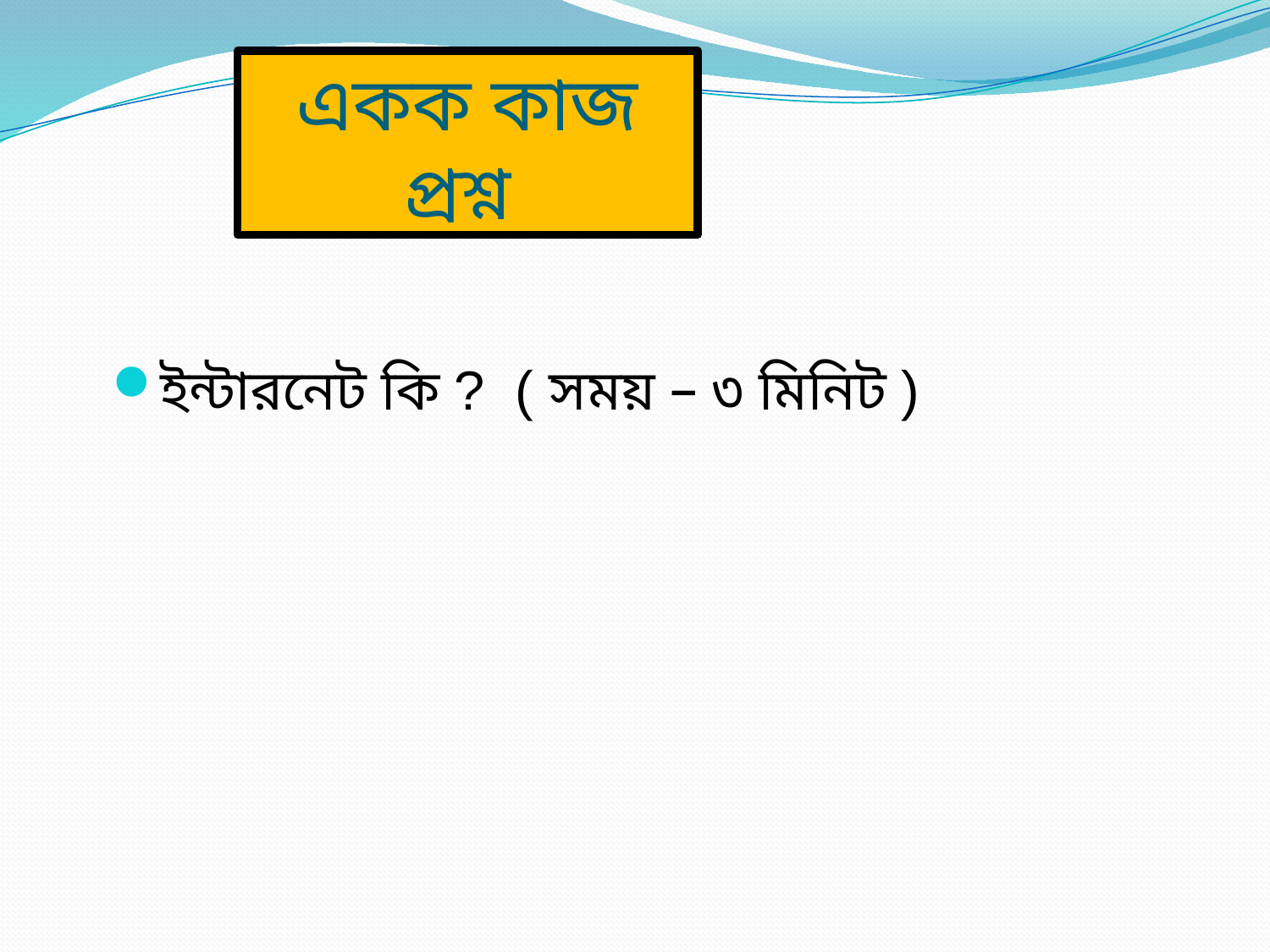

# একক কাজ প্রশ্ন
 ইন্টারনেট কি ?  ( সময় – ৩ মিনিট )